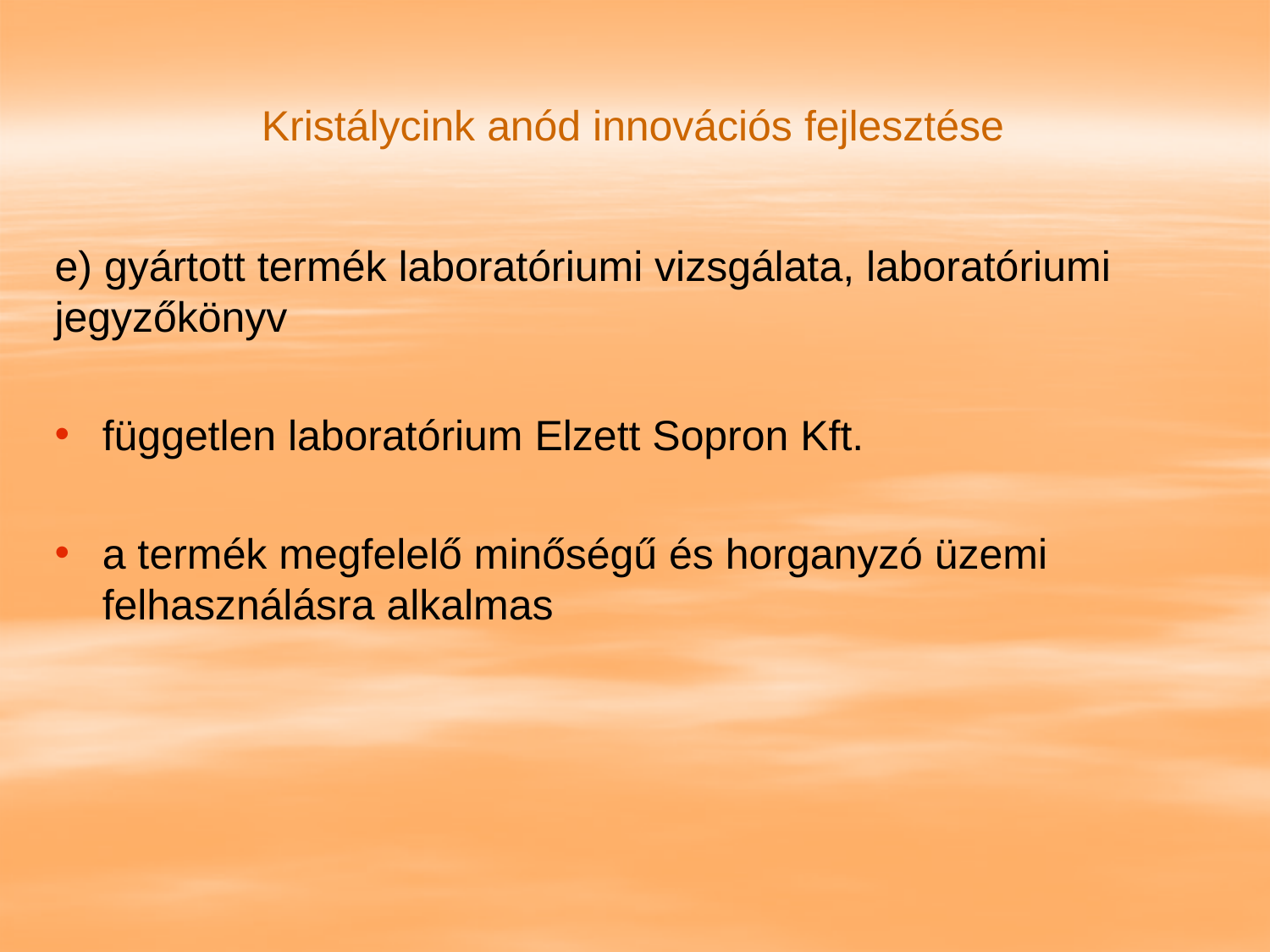

# Kristálycink anód innovációs fejlesztése
e) gyártott termék laboratóriumi vizsgálata, laboratóriumi jegyzőkönyv

független laboratórium Elzett Sopron Kft.

a termék megfelelő minőségű és horganyzó üzemi felhasználásra alkalmas